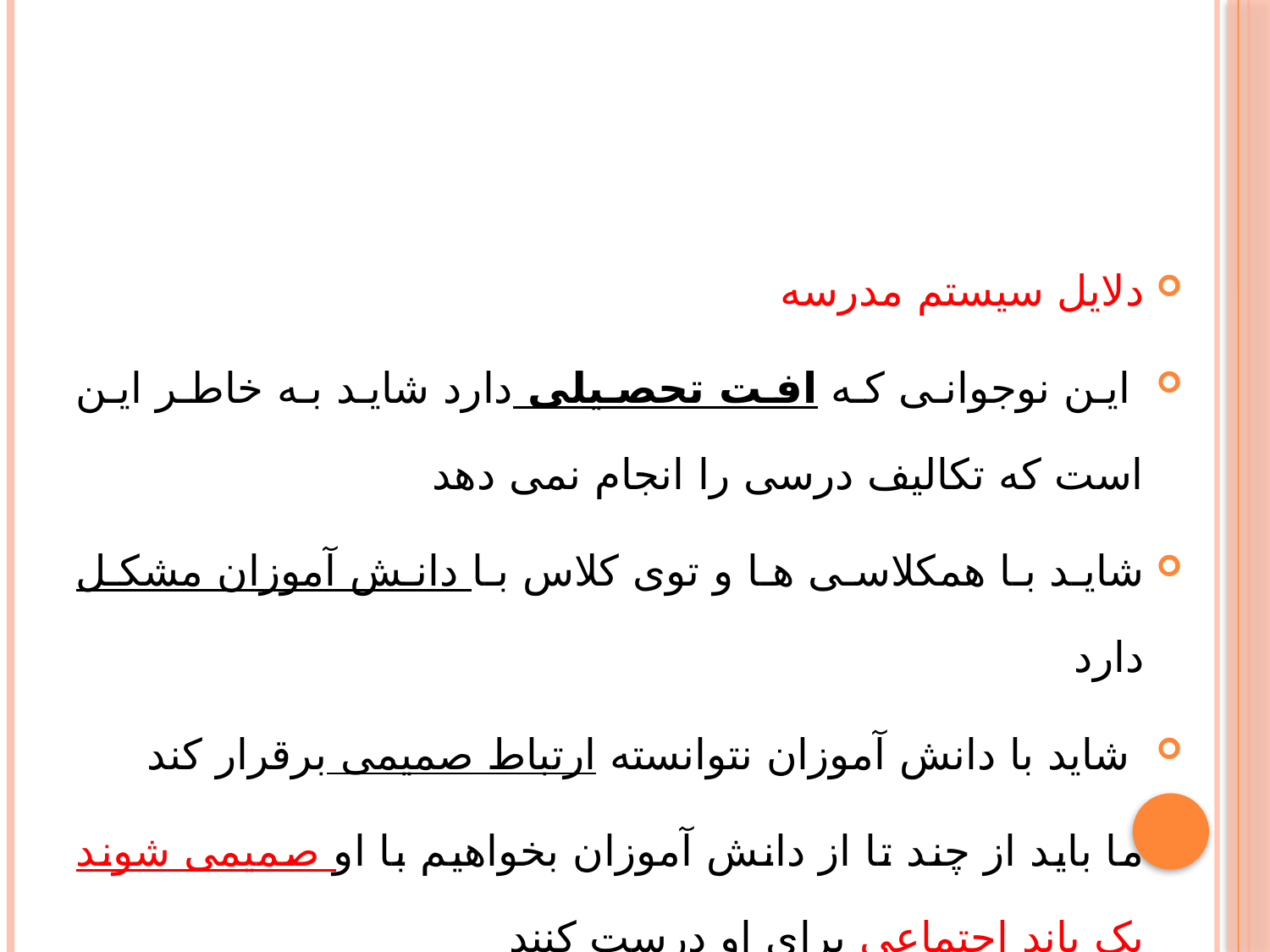

#
دلایل سیستم مدرسه
 این نوجوانی که افت تحصیلی دارد شاید به خاطر این است که تکالیف درسی را انجام نمی دهد
شاید با همکلاسی ها و توی کلاس با دانش آموزان مشکل دارد
 شاید با دانش آموزان نتوانسته ارتباط صمیمی برقرار کند
ما باید از چند تا از دانش آموزان بخواهیم با او صمیمی شوند یک باند اجتماعی برای او درست کنند